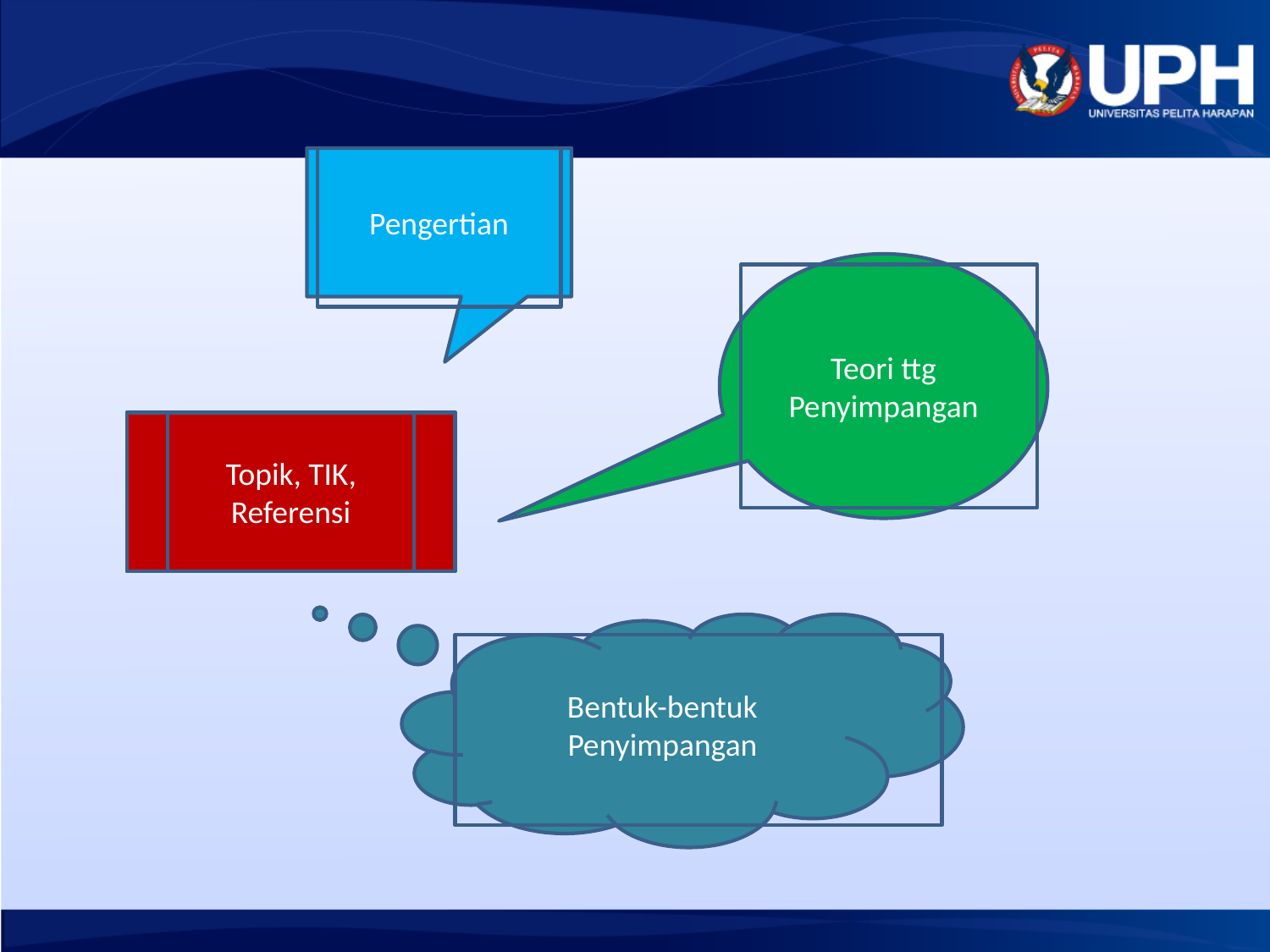

Pengertian

Teori ttg Penyimpangan

Topik, TIK, Referensi

Bentuk-bentuk Penyimpangan